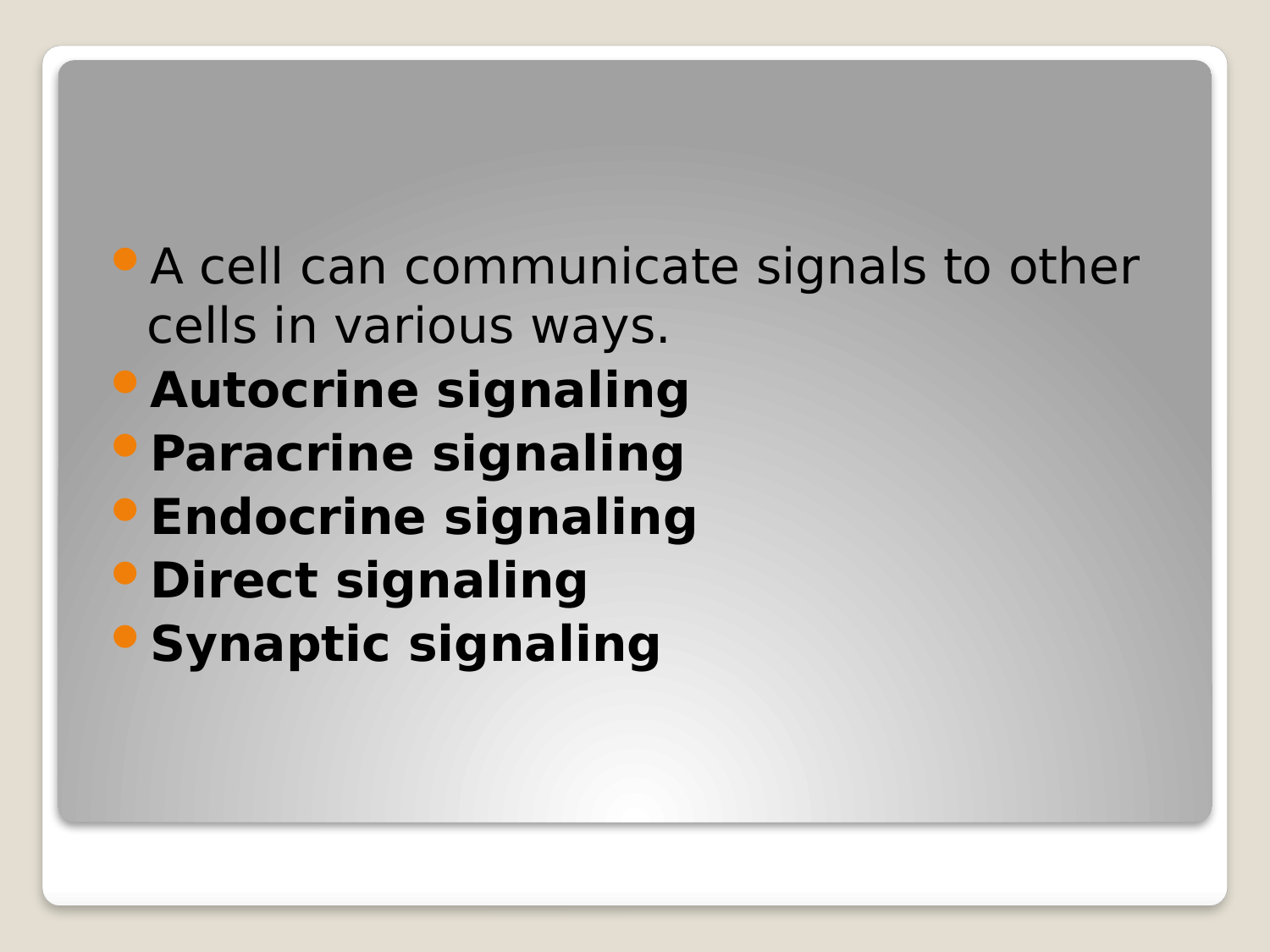

#
A cell can communicate signals to other cells in various ways.
Autocrine signaling
Paracrine signaling
Endocrine signaling
Direct signaling
Synaptic signaling